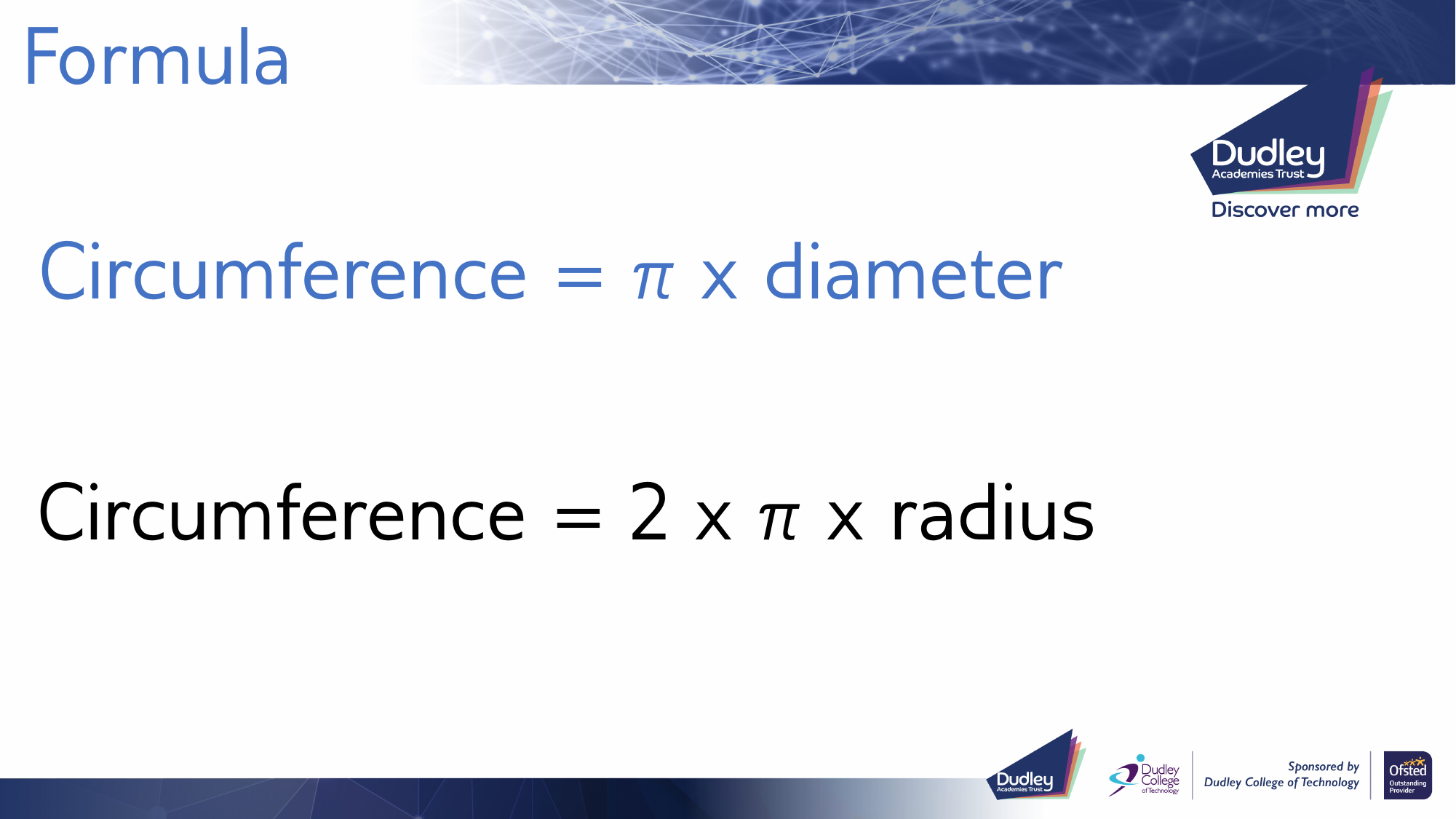

Formula
Circumference = π x diameter
Circumference = 2 x π x radius